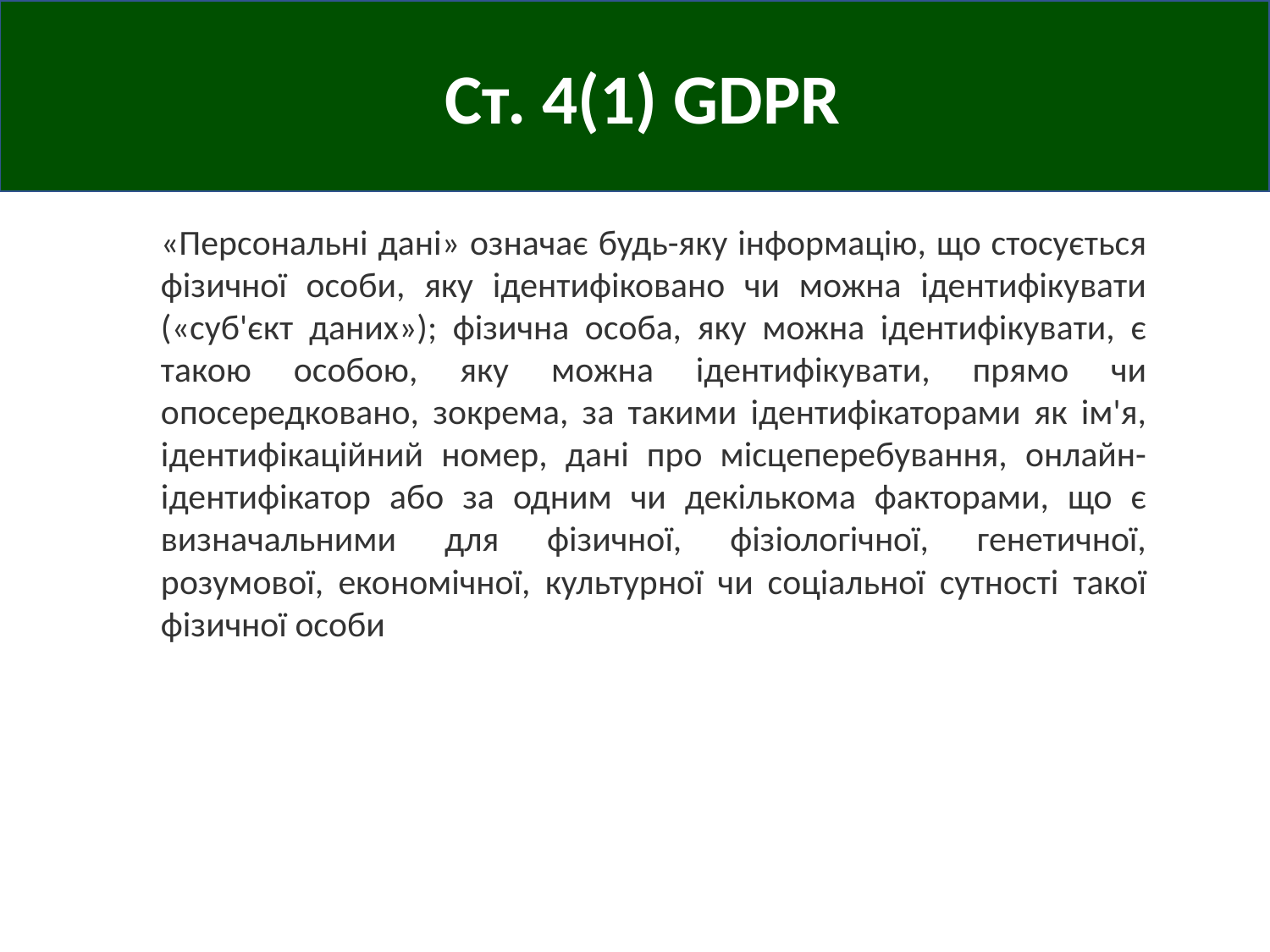

Ст. 4(1) GDPR
«Персональні дані» означає будь-яку інформацію, що стосується фізичної особи, яку ідентифіковано чи можна ідентифікувати («суб'єкт даних»); фізична особа, яку можна ідентифікувати, є такою особою, яку можна ідентифікувати, прямо чи опосередковано, зокрема, за такими ідентифікаторами як ім'я, ідентифікаційний номер, дані про місцеперебування, онлайн-ідентифікатор або за одним чи декількома факторами, що є визначальними для фізичної, фізіологічної, генетичної, розумової, економічної, культурної чи соціальної сутності такої фізичної особи